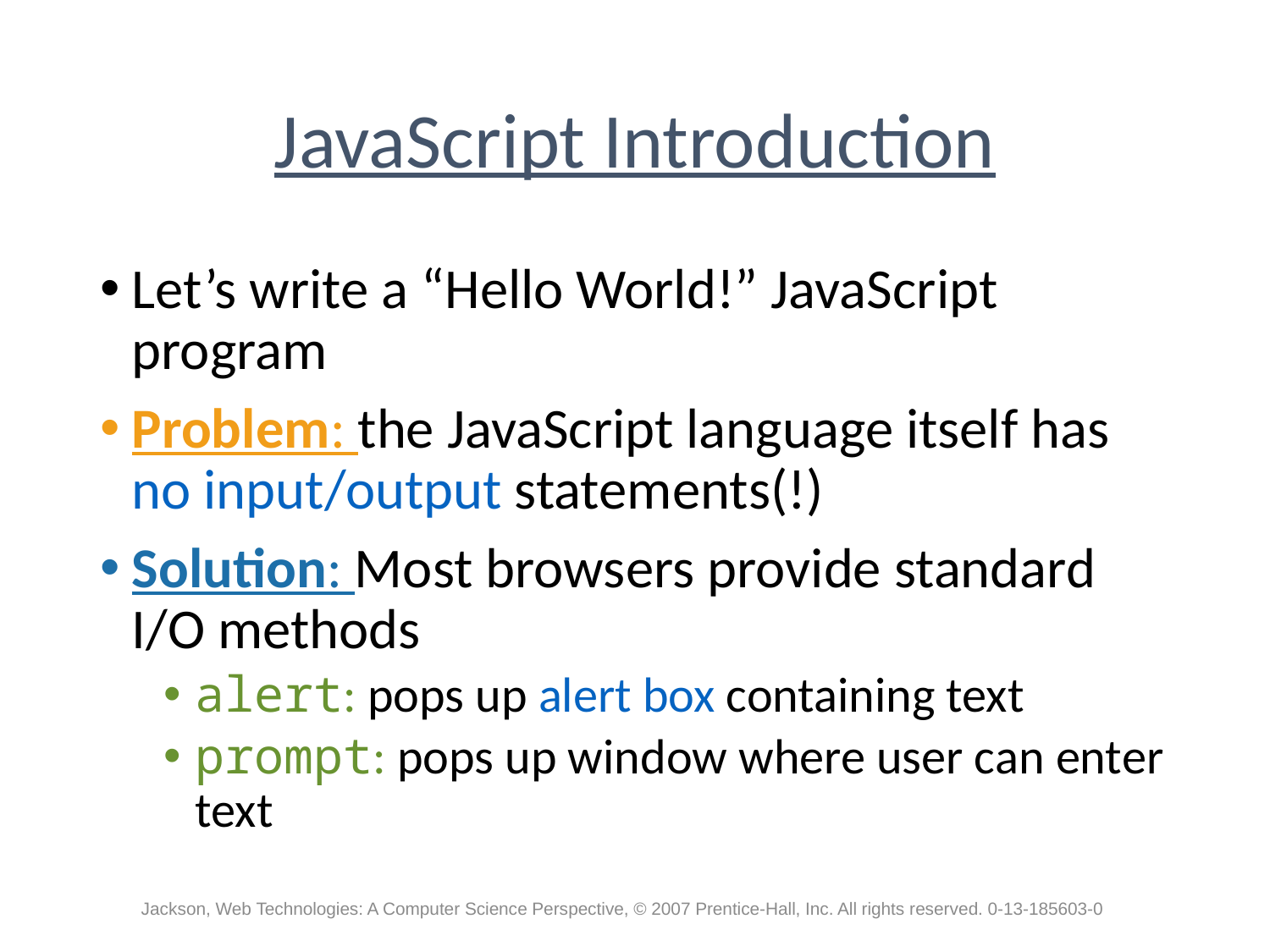

# JavaScript Introduction
Let’s write a “Hello World!” JavaScript program
Problem: the JavaScript language itself has no input/output statements(!)
Solution: Most browsers provide standard I/O methods
alert: pops up alert box containing text
prompt: pops up window where user can enter text
Jackson, Web Technologies: A Computer Science Perspective, © 2007 Prentice-Hall, Inc. All rights reserved. 0-13-185603-0